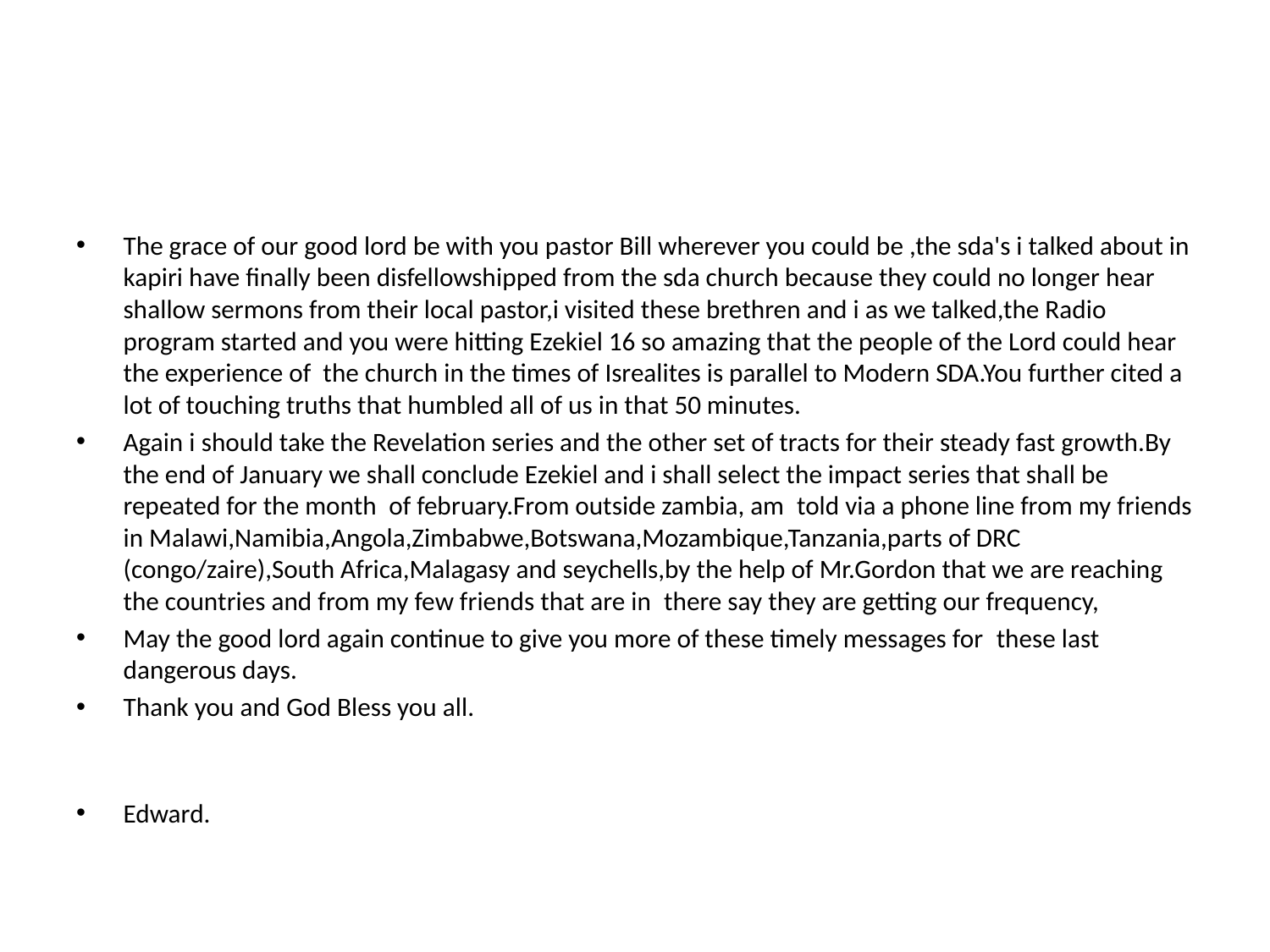

#
The grace of our good lord be with you pastor Bill wherever you could be ,the sda's i talked about in kapiri have finally been disfellowshipped from the sda church because they could no longer hear shallow sermons from their local pastor,i visited these brethren and i as we talked,the Radio program started and you were hitting Ezekiel 16 so amazing that the people of the Lord could hear the experience of  the church in the times of Isrealites is parallel to Modern SDA.You further cited a lot of touching truths that humbled all of us in that 50 minutes.
Again i should take the Revelation series and the other set of tracts for their steady fast growth.By the end of January we shall conclude Ezekiel and i shall select the impact series that shall be repeated for the month  of february.From outside zambia, am  told via a phone line from my friends in Malawi,Namibia,Angola,Zimbabwe,Botswana,Mozambique,Tanzania,parts of DRC (congo/zaire),South Africa,Malagasy and seychells,by the help of Mr.Gordon that we are reaching the countries and from my few friends that are in  there say they are getting our frequency,
May the good lord again continue to give you more of these timely messages for  these last dangerous days.
Thank you and God Bless you all.

Edward.